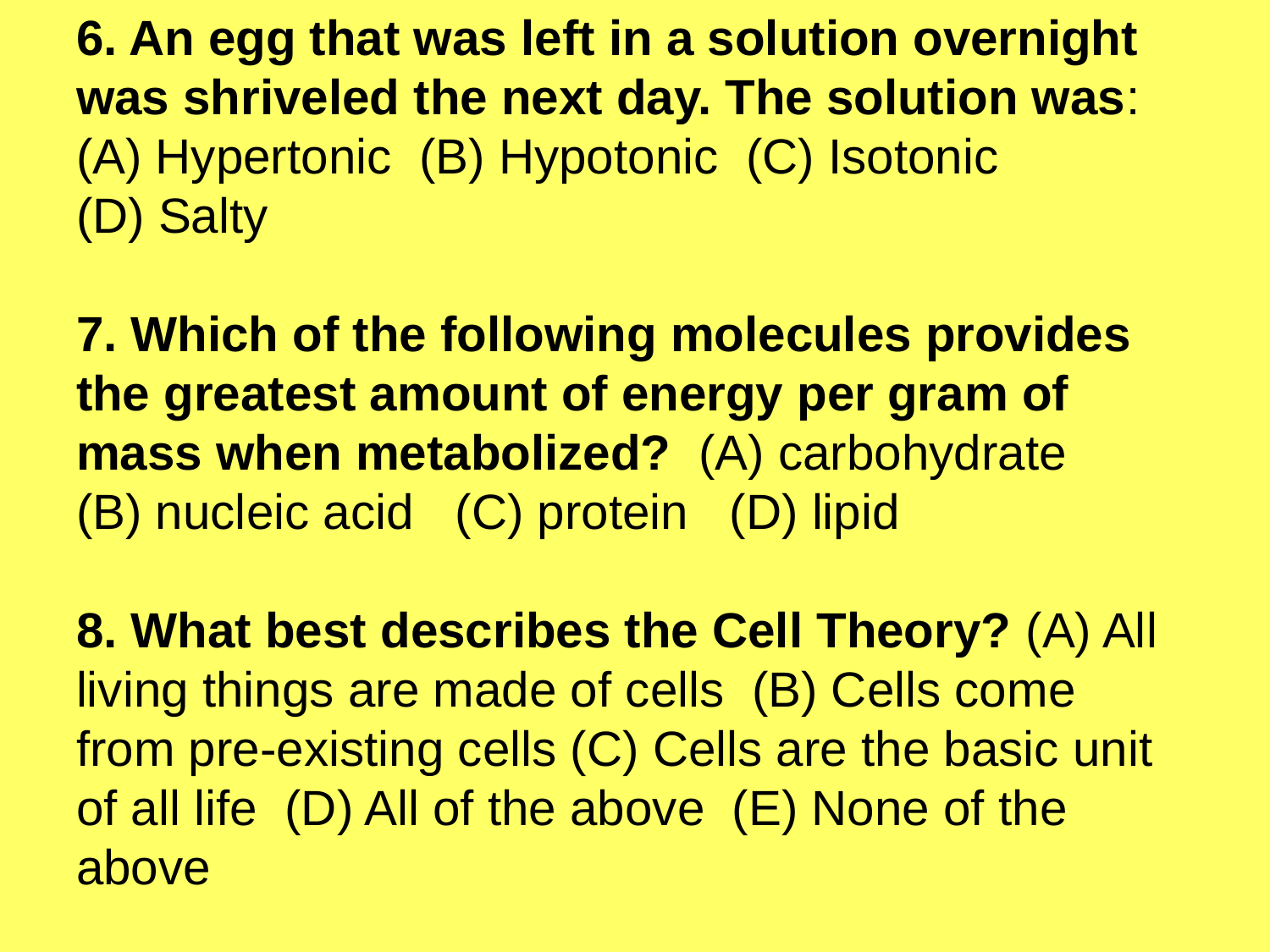

6. An egg that was left in a solution overnight was shriveled the next day. The solution was: (A) Hypertonic  (B) Hypotonic  (C) Isotonic
(D) Salty

7. Which of the following molecules provides the greatest amount of energy per gram of mass when metabolized?  (A) carbohydrate
(B) nucleic acid   (C) protein   (D) lipid

8. What best describes the Cell Theory? (A) All living things are made of cells  (B) Cells come from pre-existing cells (C) Cells are the basic unit of all life  (D) All of the above  (E) None of the above